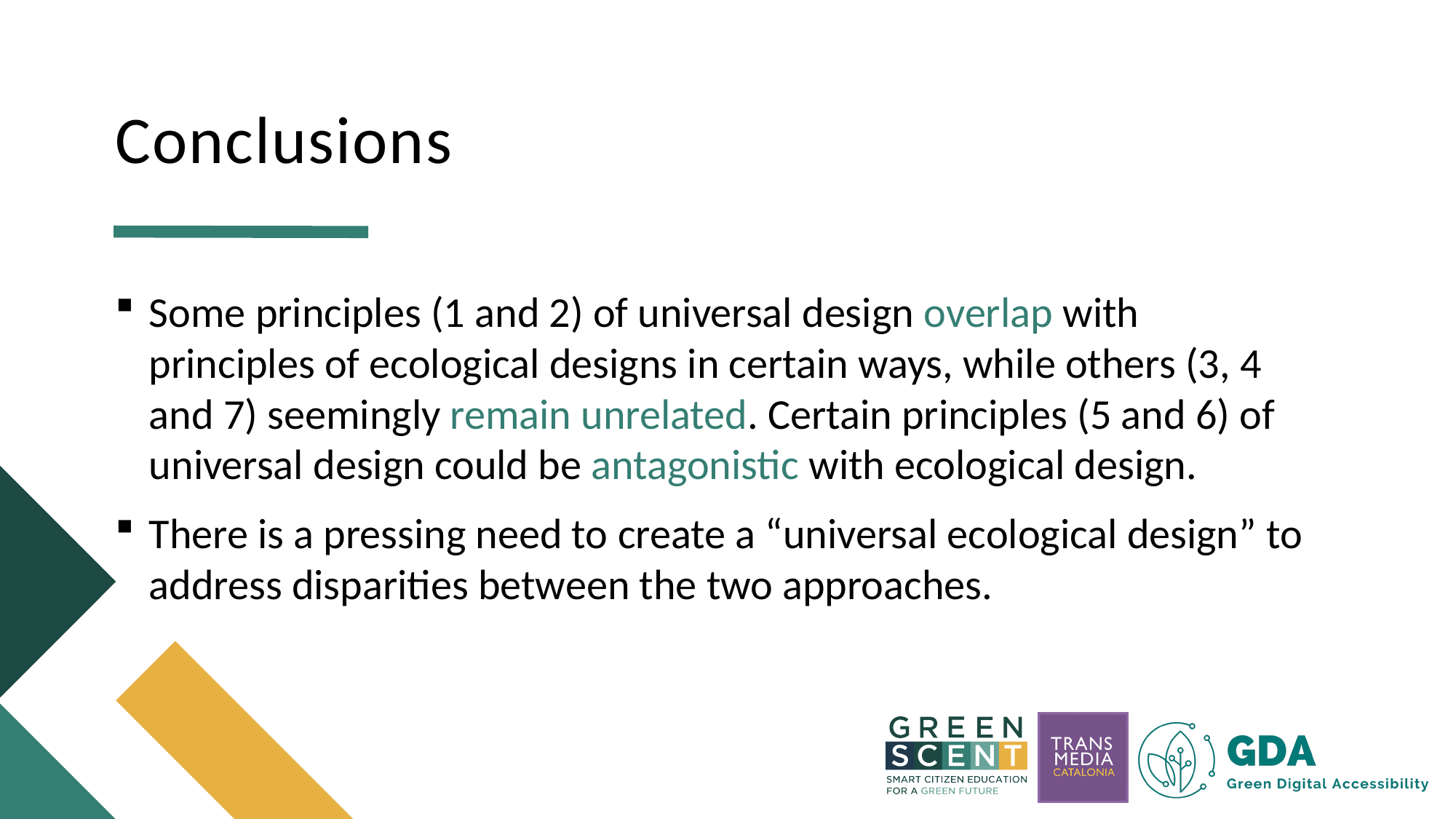

# Conclusions
Some principles (1 and 2) of universal design overlap with principles of ecological designs in certain ways, while others (3, 4 and 7) seemingly remain unrelated. Certain principles (5 and 6) of universal design could be antagonistic with ecological design.
There is a pressing need to create a “universal ecological design” to address disparities between the two approaches.